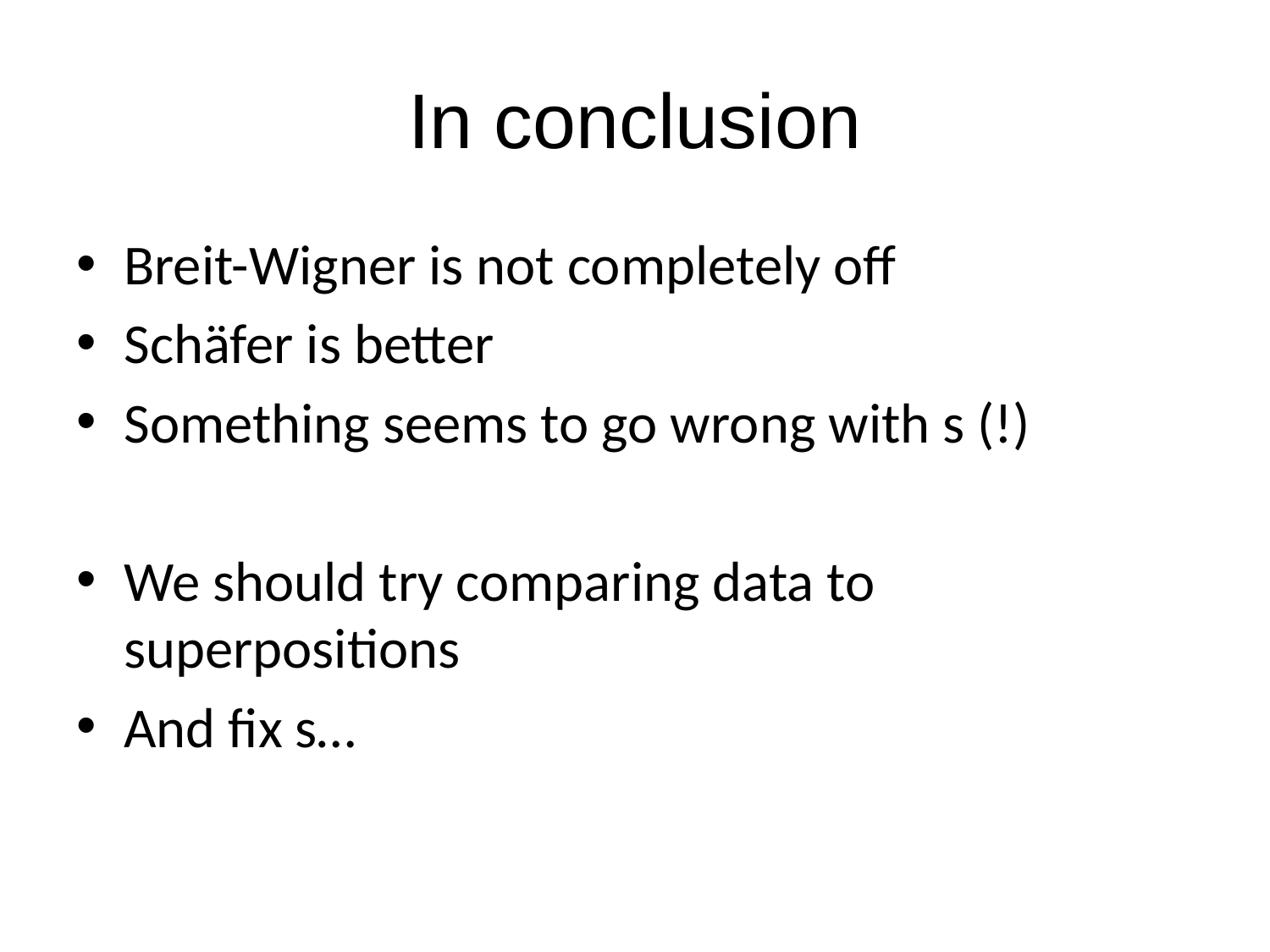

# In conclusion
Breit-Wigner is not completely off
Schäfer is better
Something seems to go wrong with s (!)

We should try comparing data to superpositions
And fix s…